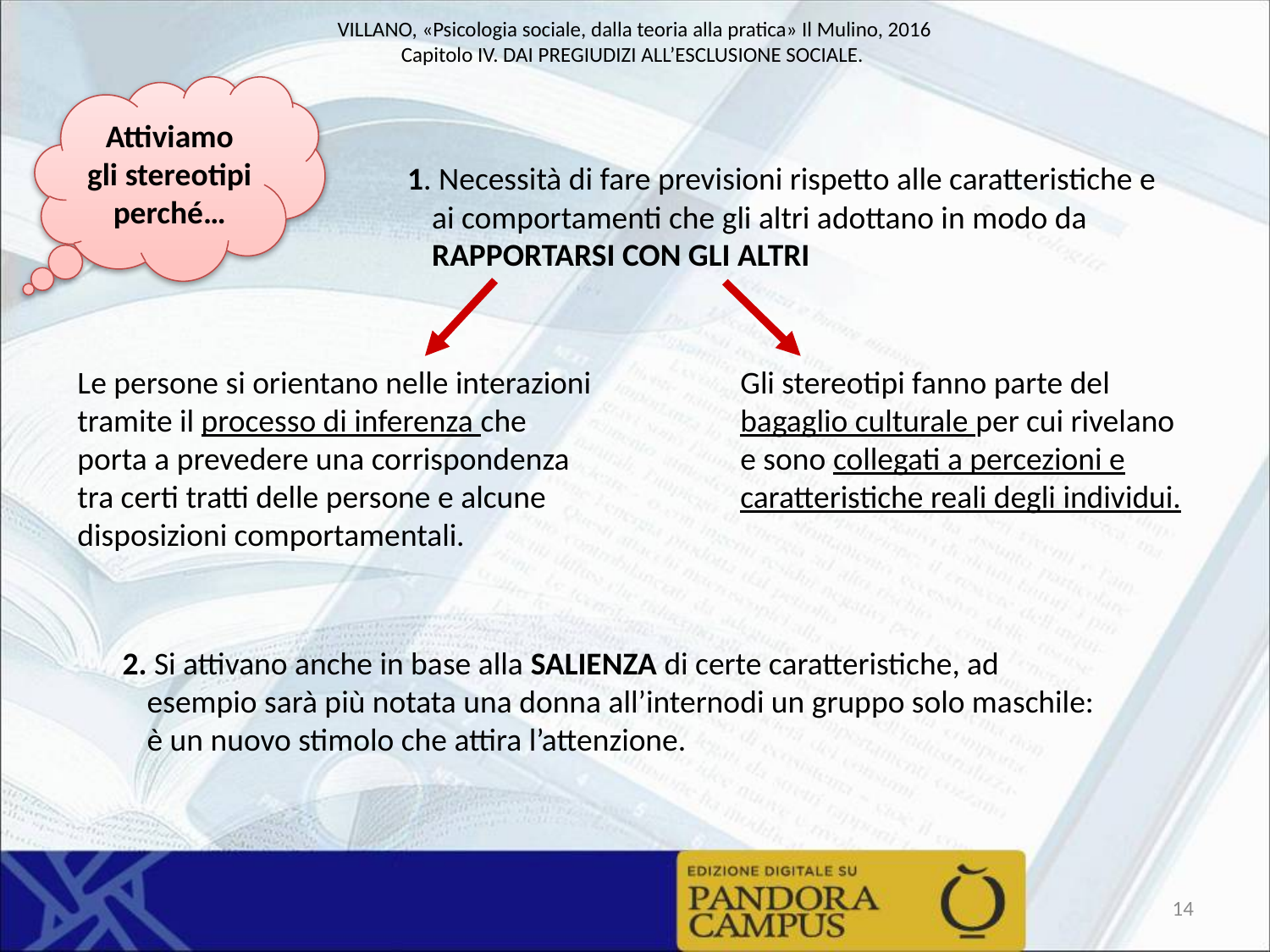

Attiviamo gli stereotipi perché…
1. Necessità di fare previsioni rispetto alle caratteristiche e   ai comportamenti che gli altri adottano in modo da RAPPORTARSI CON GLI ALTRI
Le persone si orientano nelle interazioni tramite il processo di inferenza che porta a prevedere una corrispondenza tra certi tratti delle persone e alcune disposizioni comportamentali.
Gli stereotipi fanno parte del bagaglio culturale per cui rivelano e sono collegati a percezioni e caratteristiche reali degli individui.
2. Si attivano anche in base alla SALIENZA di certe caratteristiche, ad esempio sarà più notata una donna all’internodi un gruppo solo maschile: è un nuovo stimolo che attira l’attenzione.
14